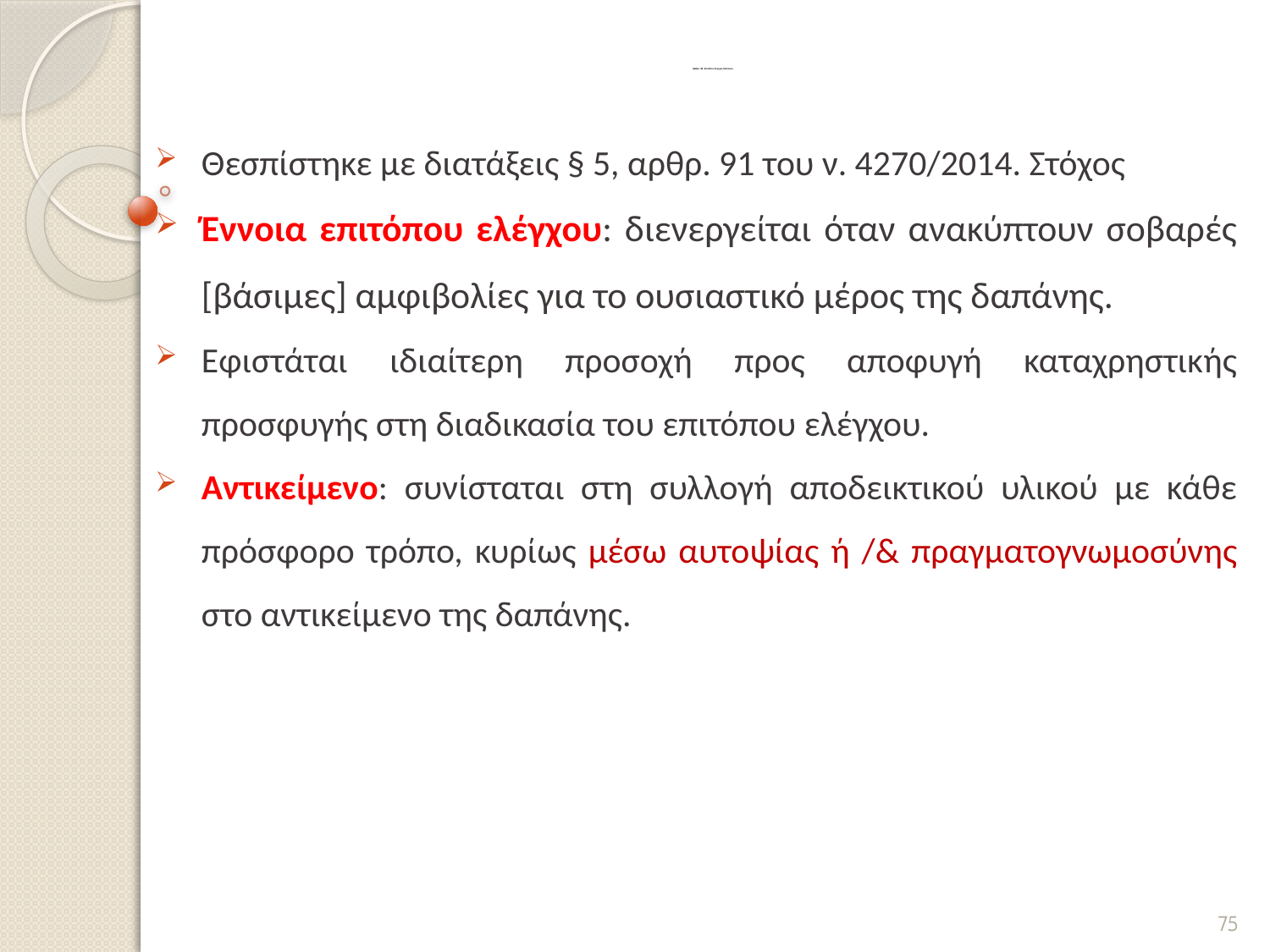

# Άρθρο  86 . Επιτόπου έλεγχος δαπανών
Θεσπίστηκε με διατάξεις § 5, αρθρ. 91 του ν. 4270/2014. Στόχος
Έννοια επιτόπου ελέγχου: διενεργείται όταν ανακύπτουν σοβαρές [βάσιμες] αμφιβολίες για το ουσιαστικό μέρος της δαπάνης.
Εφιστάται ιδιαίτερη προσοχή προς αποφυγή καταχρηστικής προσφυγής στη διαδικασία του επιτόπου ελέγχου.
Αντικείμενο: συνίσταται στη συλλογή αποδεικτικού υλικού με κάθε πρόσφορο τρόπο, κυρίως μέσω αυτοψίας ή /& πραγματογνωμοσύνης στο αντικείμενο της δαπάνης.

75